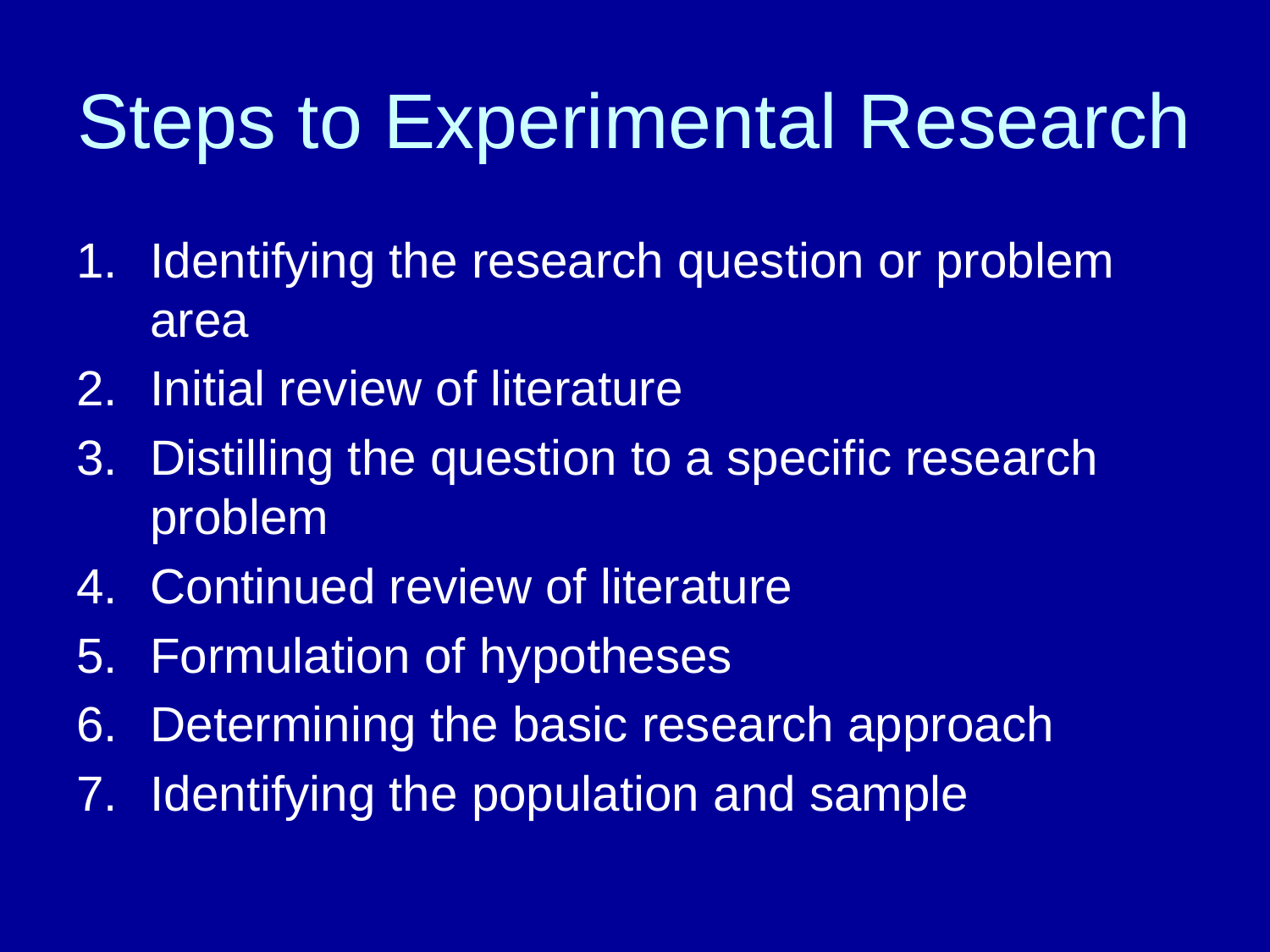

# Steps to Experimental Research
Identifying the research question or problem area
Initial review of literature
Distilling the question to a specific research problem
Continued review of literature
Formulation of hypotheses
Determining the basic research approach
Identifying the population and sample